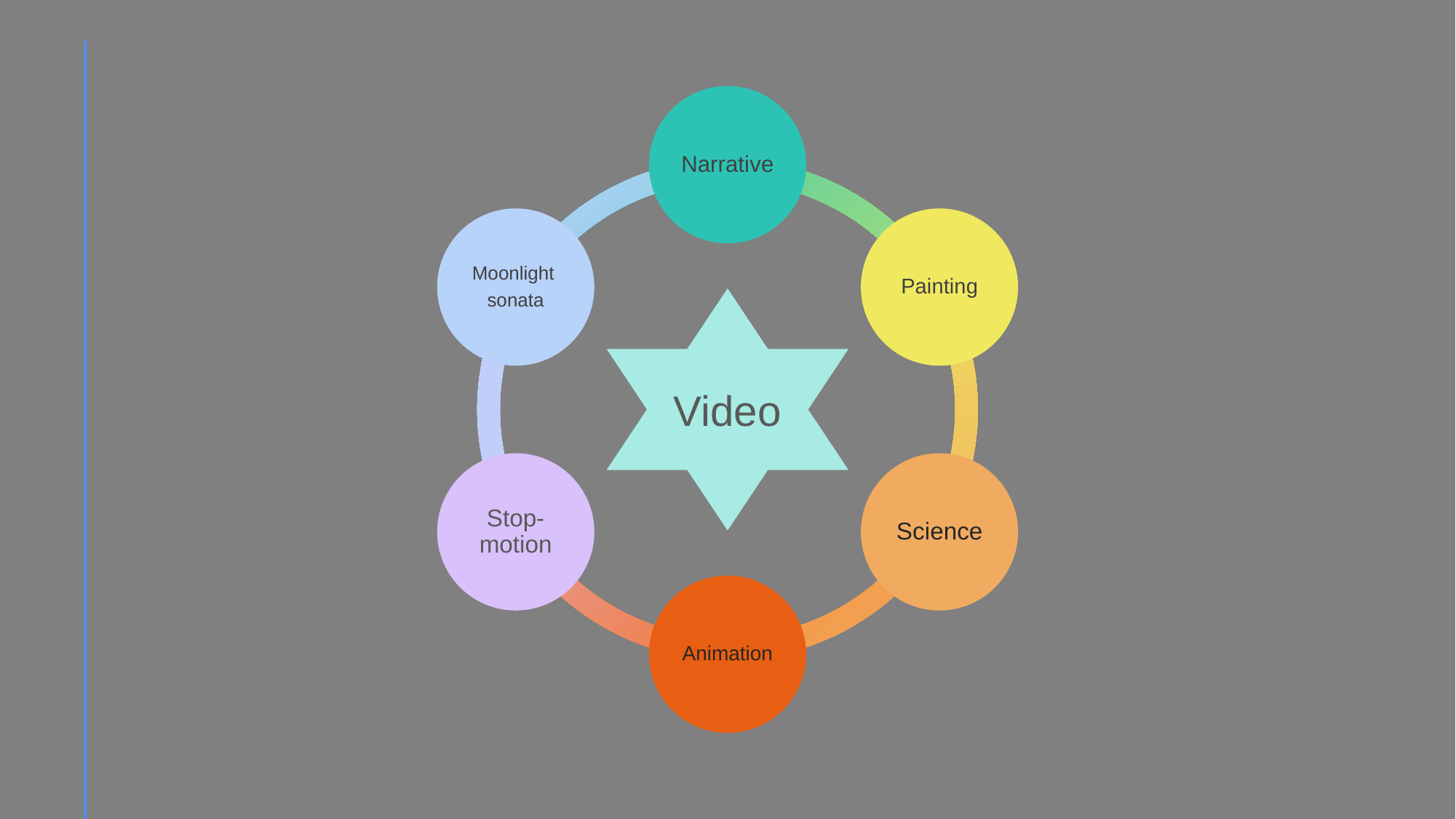

Narrative

Moonlight
sonata
Painting

Video
Stop- motion
Science
Animation